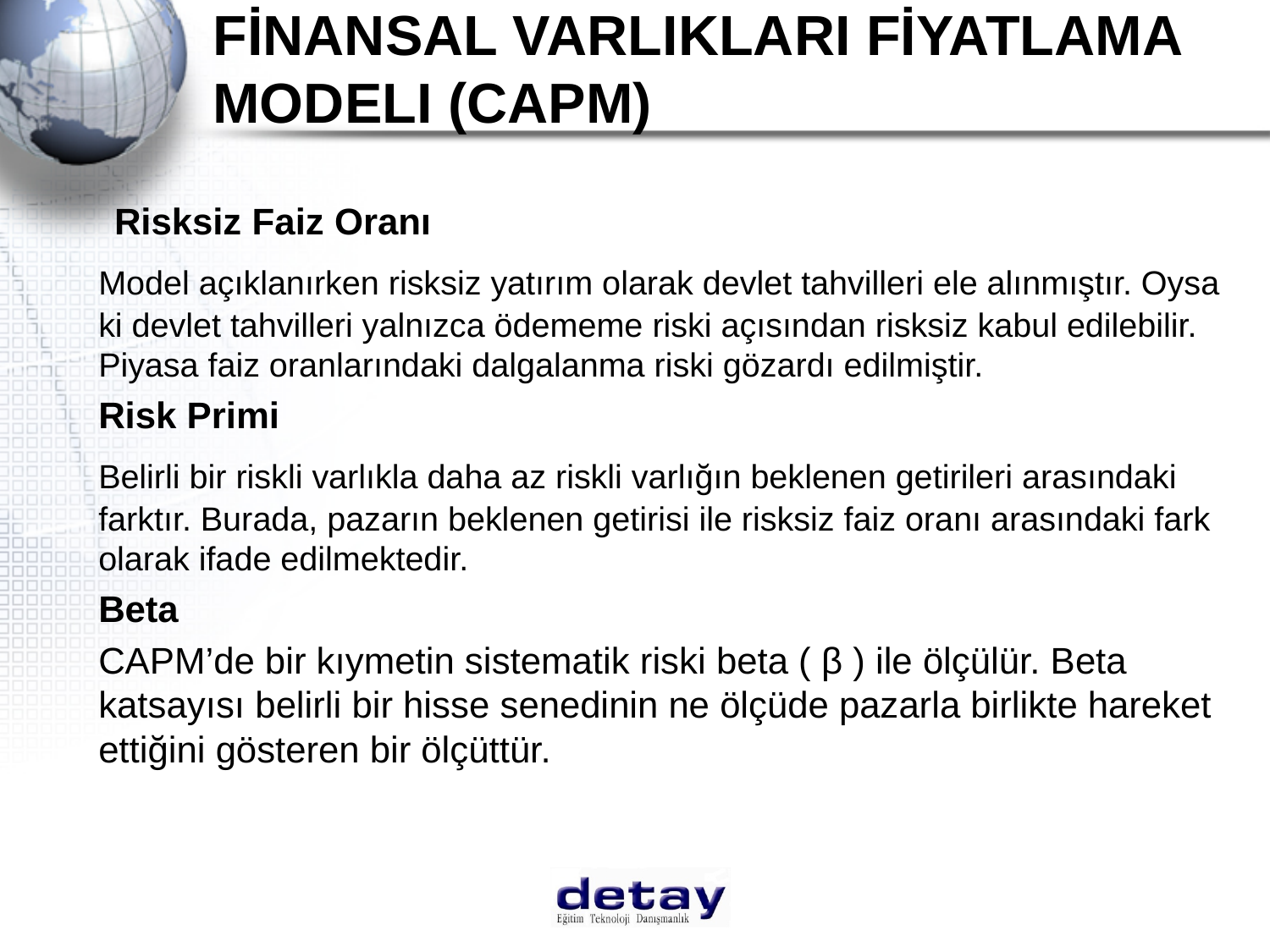

# FİNANSAL VARLIKLARI FİYATLAMA MODELI (CAPM)
Risksiz Faiz Oranı
	Model açıklanırken risksiz yatırım olarak devlet tahvilleri ele alınmıştır. Oysa ki devlet tahvilleri yalnızca ödememe riski açısından risksiz kabul edilebilir. Piyasa faiz oranlarındaki dalgalanma riski gözardı edilmiştir.
	Risk Primi
	Belirli bir riskli varlıkla daha az riskli varlığın beklenen getirileri arasındaki farktır. Burada, pazarın beklenen getirisi ile risksiz faiz oranı arasındaki fark olarak ifade edilmektedir.
	Beta
	CAPM’de bir kıymetin sistematik riski beta ( β ) ile ölçülür. Beta katsayısı belirli bir hisse senedinin ne ölçüde pazarla birlikte hareket ettiğini gösteren bir ölçüttür.